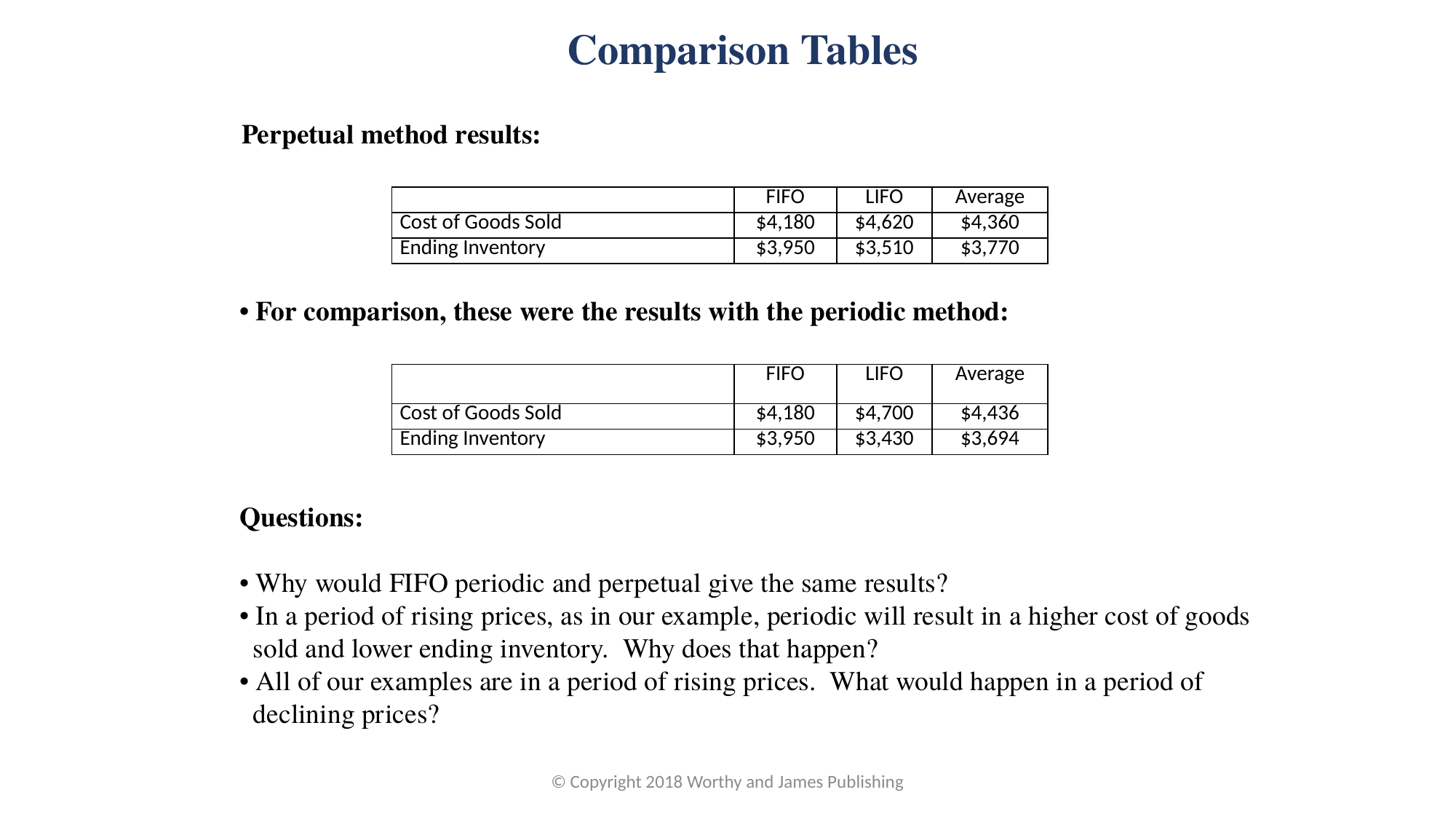

Comparison Tables
Perpetual method results:
|  | FIFO | LIFO | Average |
| --- | --- | --- | --- |
| Cost of Goods Sold | $4,180 | $4,620 | $4,360 |
| Ending Inventory | $3,950 | $3,510 | $3,770 |
• For comparison, these were the results with the periodic method:
|  | FIFO | LIFO | Average |
| --- | --- | --- | --- |
| Cost of Goods Sold | $4,180 | $4,700 | $4,436 |
| Ending Inventory | $3,950 | $3,430 | $3,694 |
Questions:

• Why would FIFO periodic and perpetual give the same results?
• In a period of rising prices, as in our example, periodic will result in a higher cost of goods sold and lower ending inventory.  Why does that happen?
• All of our examples are in a period of rising prices.  What would happen in a period of declining prices?

© Copyright 2018 Worthy and James Publishing